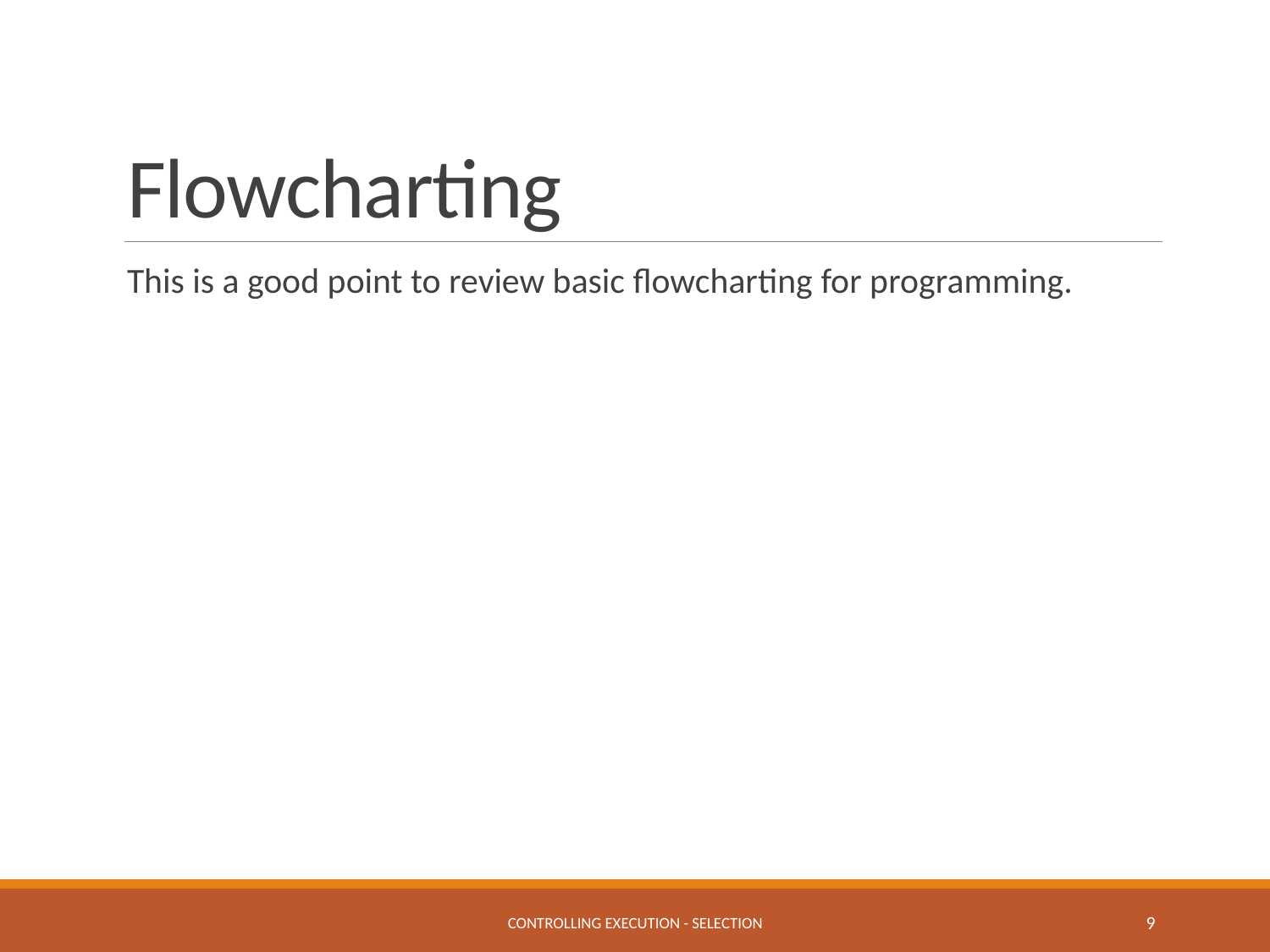

# Flowcharting
This is a good point to review basic flowcharting for programming.
controlling execution - selection
9